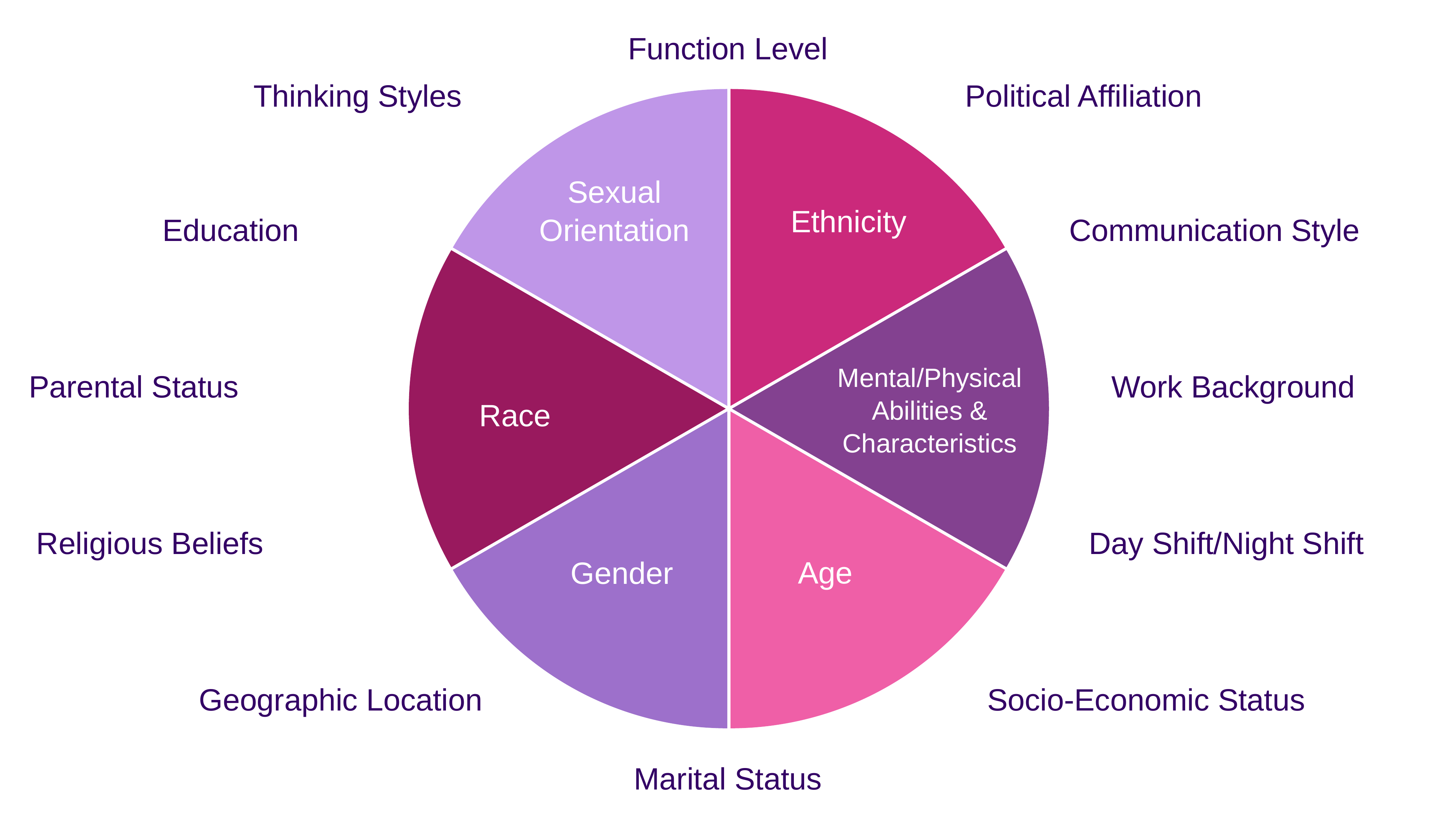

Function Level
Thinking Styles
Political Affiliation

### Chart

| Category | Region 1 |
|---|---|
| April | 25.0 |
| May | 25.0 |
| June | 25.0 |
| July | 25.0 |
| August | 25.0 |
| September | 25.0 |
Sexual Orientation
Ethnicity
Mental/Physical Abilities & Characteristics
Race
Age
Gender
Education
Communication Style
Parental Status
Work Background
Religious Beliefs
Day Shift/Night Shift
Geographic Location
Socio-Economic Status
Marital Status